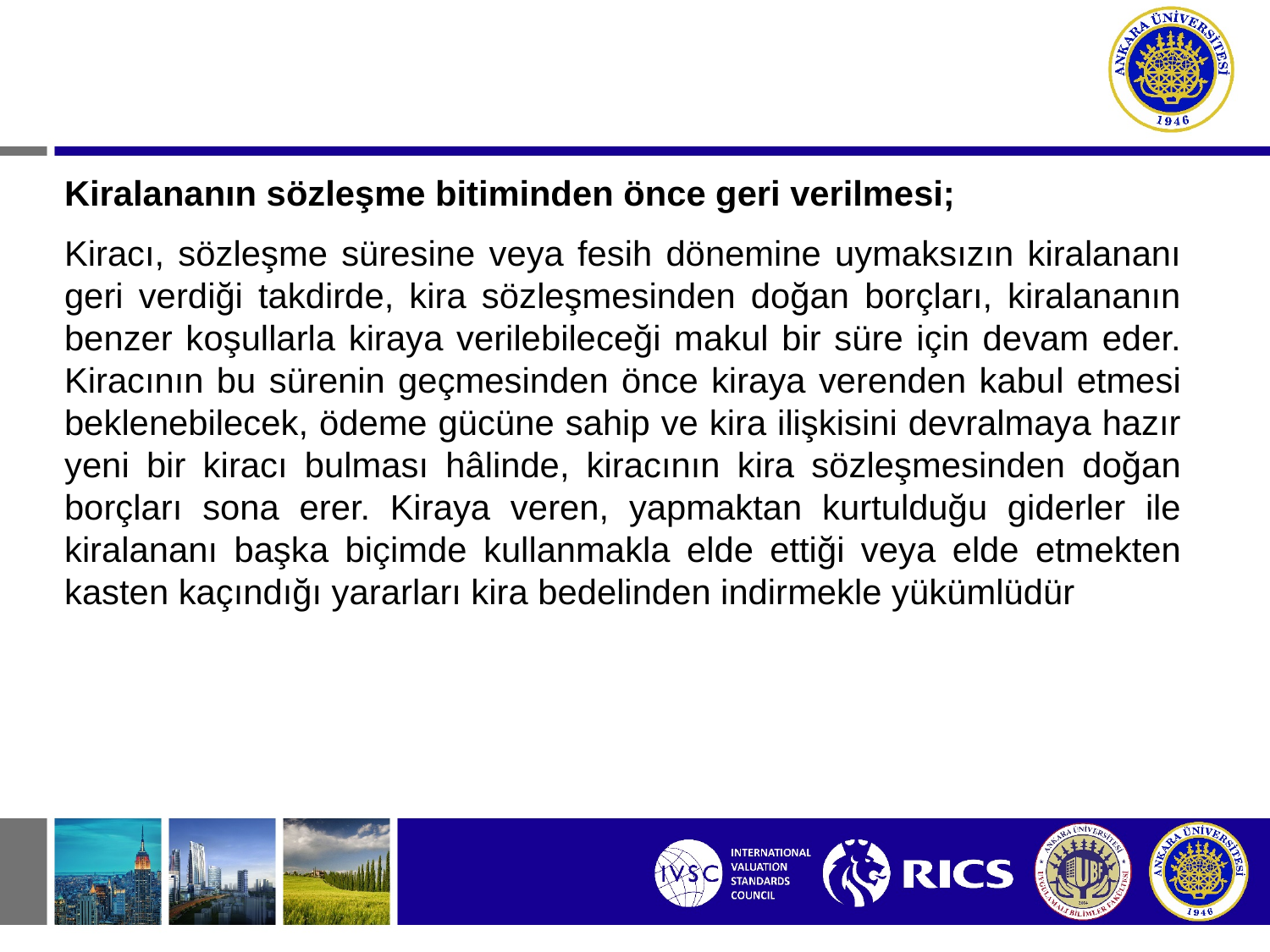

Kiralananın sözleşme bitiminden önce geri verilmesi;
Kiracı, sözleşme süresine veya fesih dönemine uymaksızın kiralananı geri verdiği takdirde, kira sözleşmesinden doğan borçları, kiralananın benzer koşullarla kiraya verilebileceği makul bir süre için devam eder. Kiracının bu sürenin geçmesinden önce kiraya verenden kabul etmesi beklenebilecek, ödeme gücüne sahip ve kira ilişkisini devralmaya hazır yeni bir kiracı bulması hâlinde, kiracının kira sözleşmesinden doğan borçları sona erer. Kiraya veren, yapmaktan kurtulduğu giderler ile kiralananı başka biçimde kullanmakla elde ettiği veya elde etmekten kasten kaçındığı yararları kira bedelinden indirmekle yükümlüdür